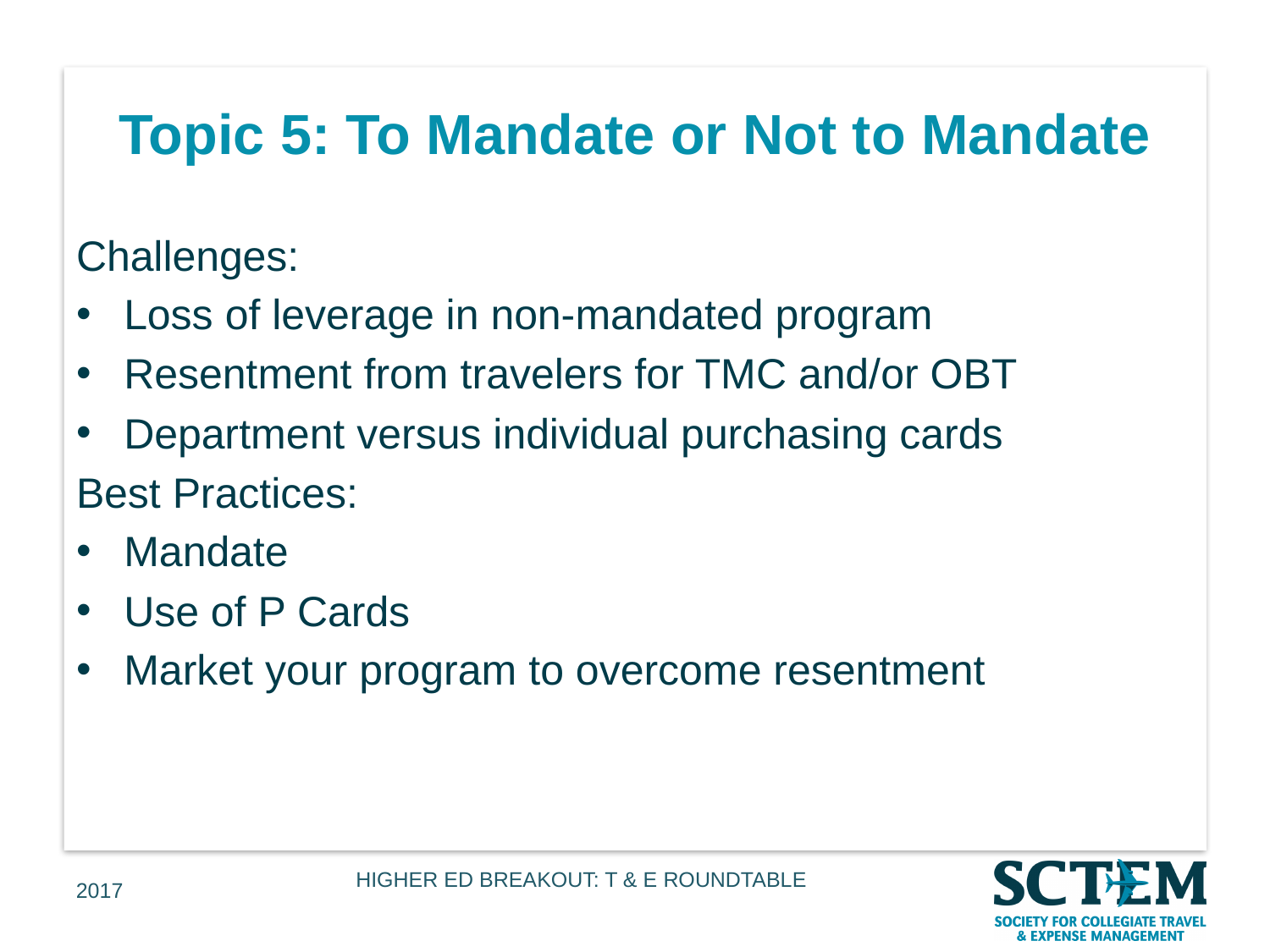

# Topic 5: To Mandate or Not to Mandate
Challenges:
Loss of leverage in non-mandated program
Resentment from travelers for TMC and/or OBT
Department versus individual purchasing cards
Best Practices:
Mandate
Use of P Cards
Market your program to overcome resentment